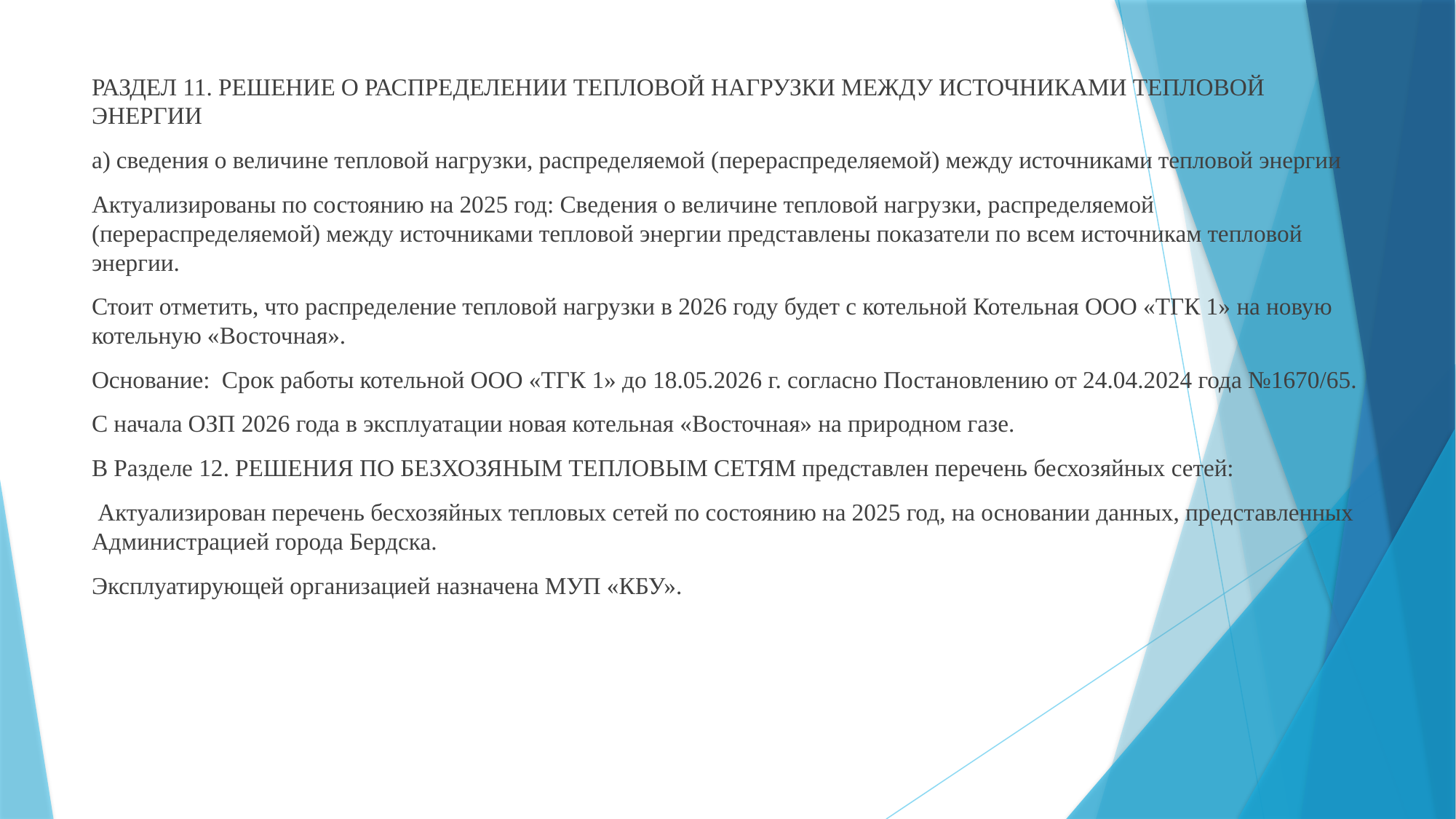

РАЗДЕЛ 11. РЕШЕНИЕ О РАСПРЕДЕЛЕНИИ ТЕПЛОВОЙ НАГРУЗКИ МЕЖДУ ИСТОЧНИКАМИ ТЕПЛОВОЙ ЭНЕРГИИ
а) сведения о величине тепловой нагрузки, распределяемой (перераспределяемой) между источниками тепловой энергии
Актуализированы по состоянию на 2025 год: Сведения о величине тепловой нагрузки, распределяемой (перераспределяемой) между источниками тепловой энергии представлены показатели по всем источникам тепловой энергии.
Стоит отметить, что распределение тепловой нагрузки в 2026 году будет с котельной Котельная ООО «ТГК 1» на новую котельную «Восточная».
Основание:  Срок работы котельной ООО «ТГК 1» до 18.05.2026 г. согласно Постановлению от 24.04.2024 года №1670/65.
С начала ОЗП 2026 года в эксплуатации новая котельная «Восточная» на природном газе.
В Разделе 12. РЕШЕНИЯ ПО БЕЗХОЗЯНЫМ ТЕПЛОВЫМ СЕТЯМ представлен перечень бесхозяйных сетей:
 Актуализирован перечень бесхозяйных тепловых сетей по состоянию на 2025 год, на основании данных, представленных Администрацией города Бердска.
Эксплуатирующей организацией назначена МУП «КБУ».